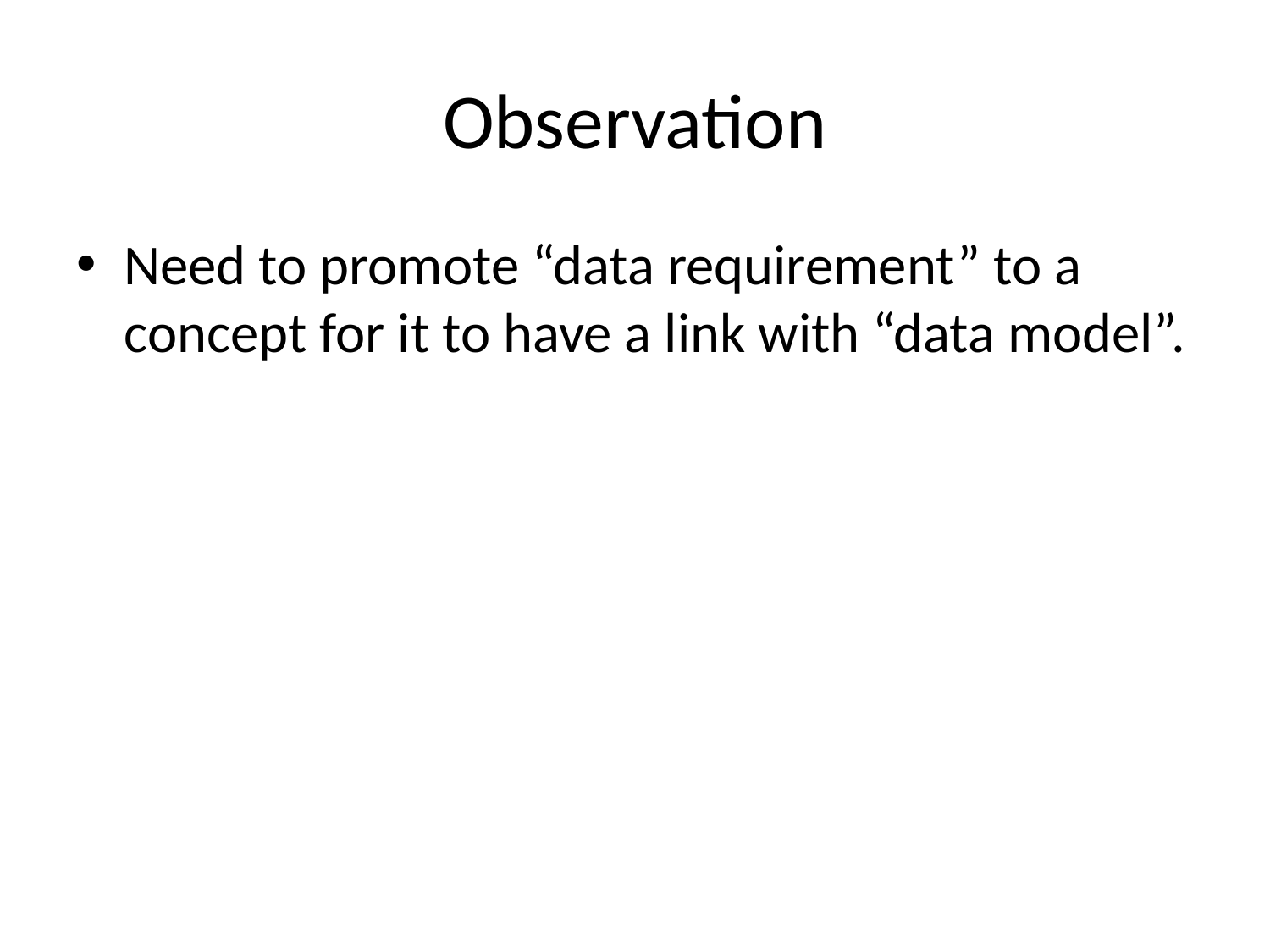

# Observation
Need to promote “data requirement” to a concept for it to have a link with “data model”.